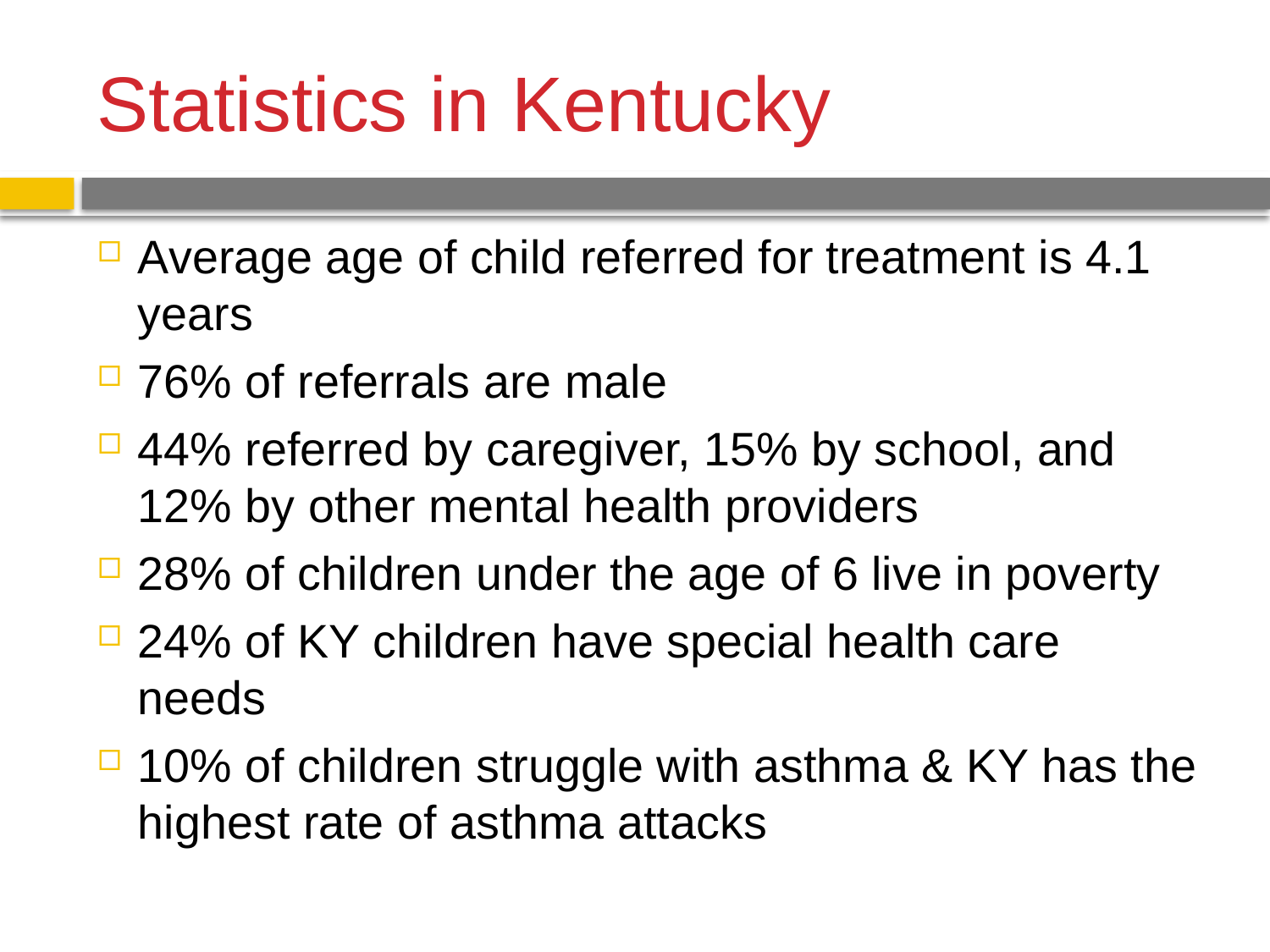

# Statistics in Kentucky
Average age of child referred for treatment is 4.1 years
76% of referrals are male
44% referred by caregiver, 15% by school, and 12% by other mental health providers
28% of children under the age of 6 live in poverty
24% of KY children have special health care needs
10% of children struggle with asthma & KY has the highest rate of asthma attacks